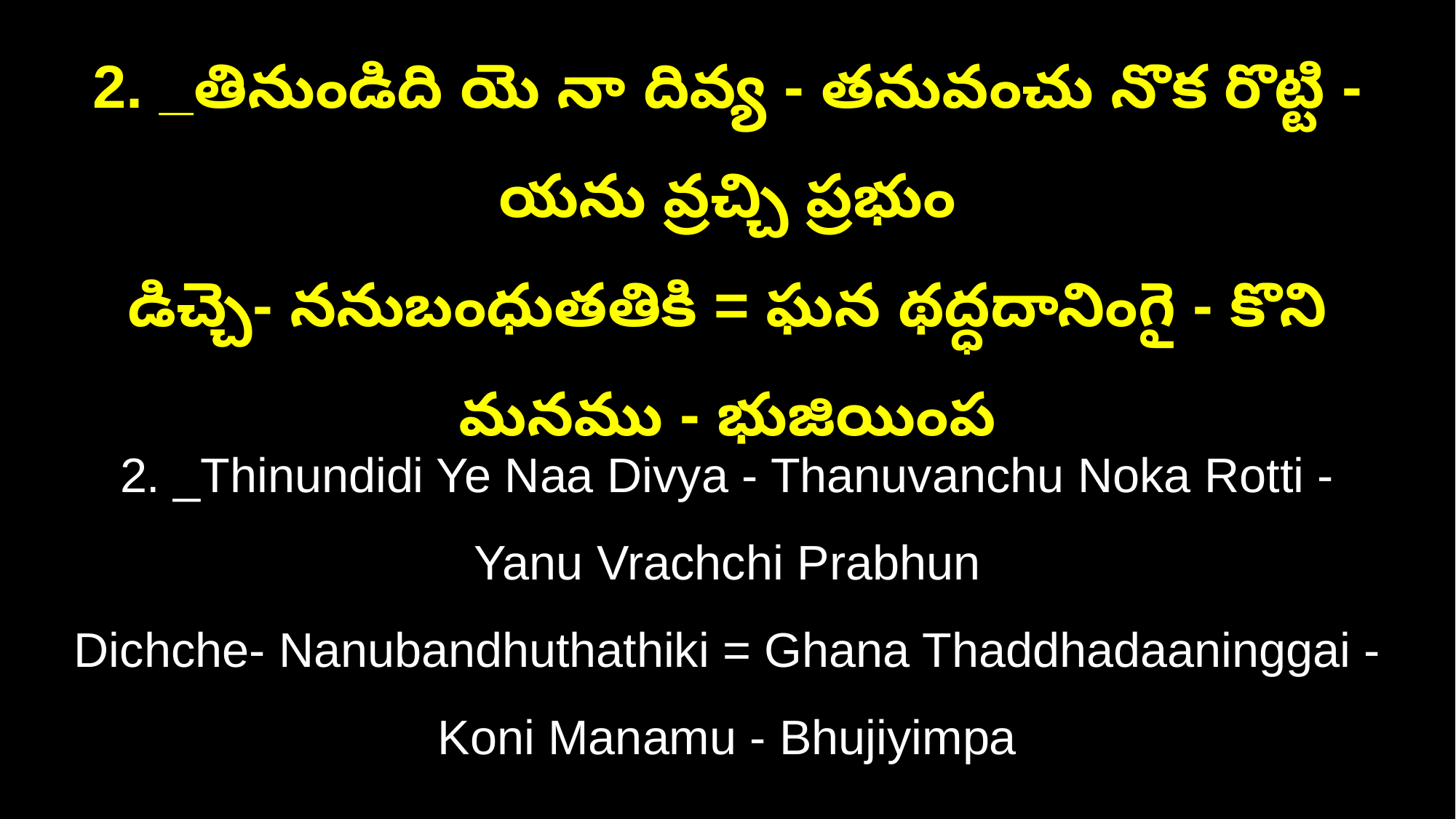

2. _తినుండిది యె నా దివ్య - తనువంచు నొక రొట్టి - యను వ్రచ్చి ప్రభుం
డిచ్చె- ననుబంధుతతికి = ఘన థద్ధదానింగై - కొని మనము - భుజియింప
2. _Thinundidi Ye Naa Divya - Thanuvanchu Noka Rotti - Yanu Vrachchi Prabhun
Dichche- Nanubandhuthathiki = Ghana Thaddhadaaninggai - Koni Manamu - Bhujiyimpa